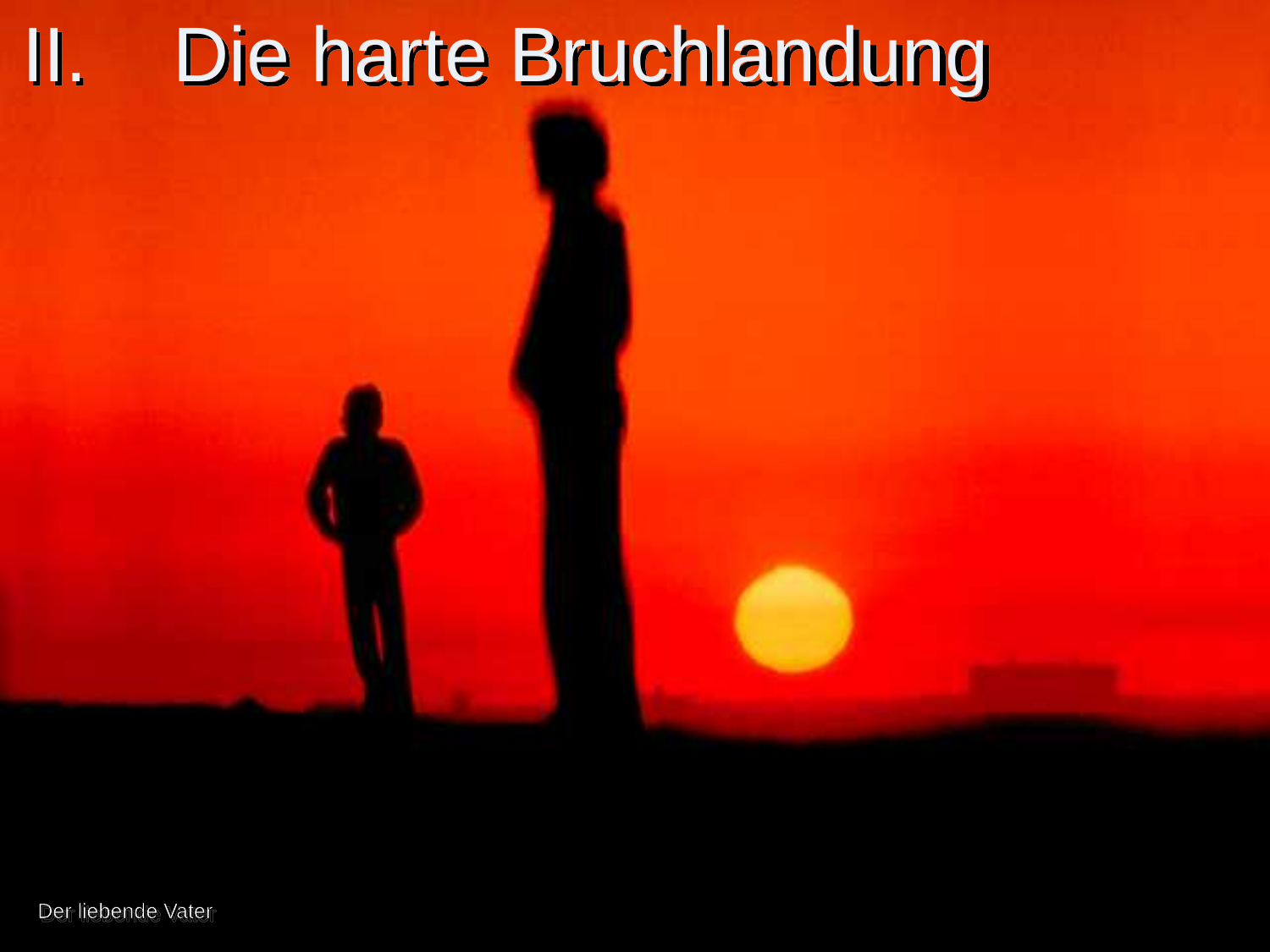

# II.    Die harte Bruchlandung
Der liebende Vater